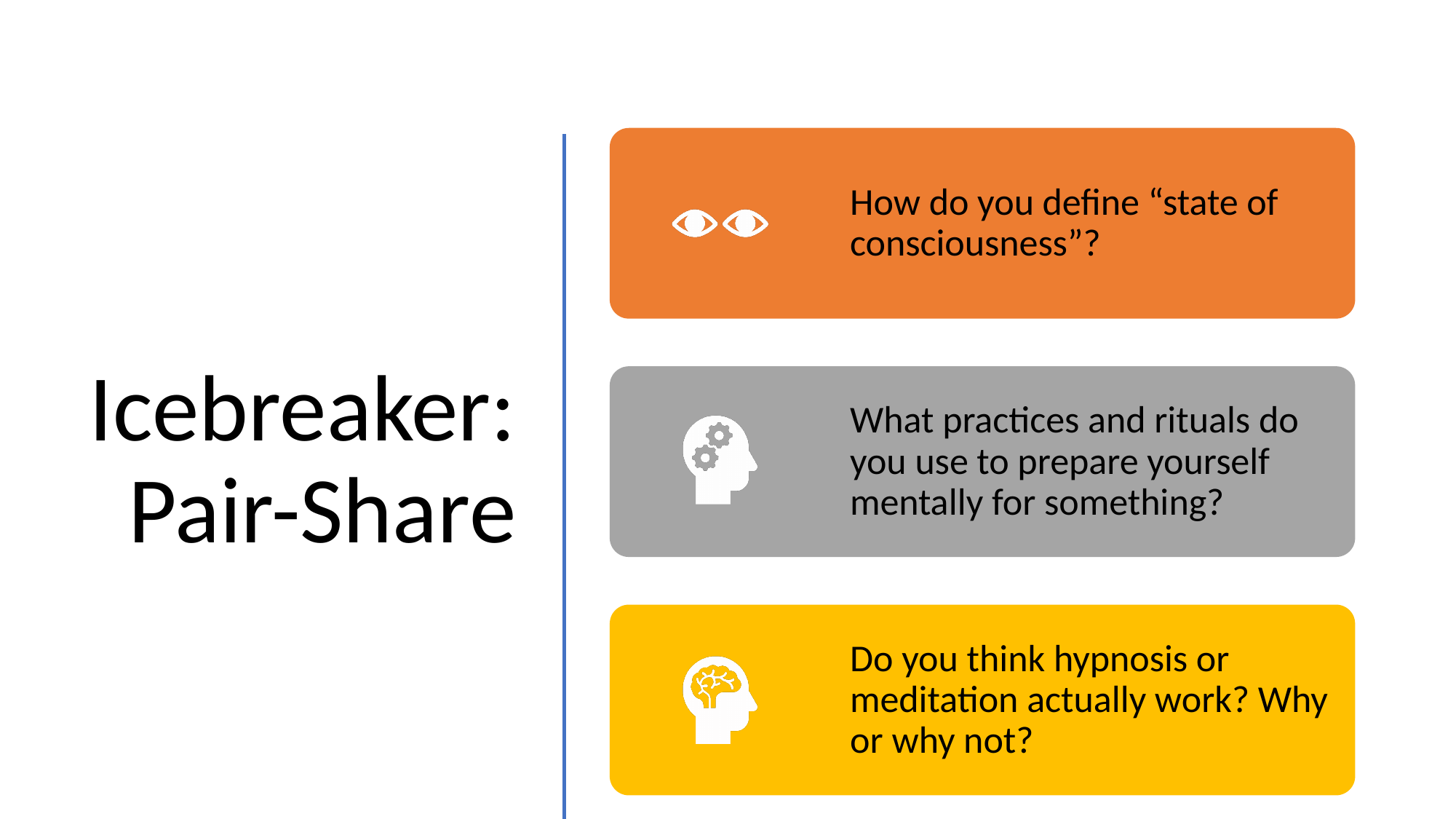

# Icebreaker: Pair-Share
How do you define “state of consciousness”?
What practices and rituals do you use to prepare yourself mentally for something?
Do you think hypnosis or meditation actually work? Why or why not?